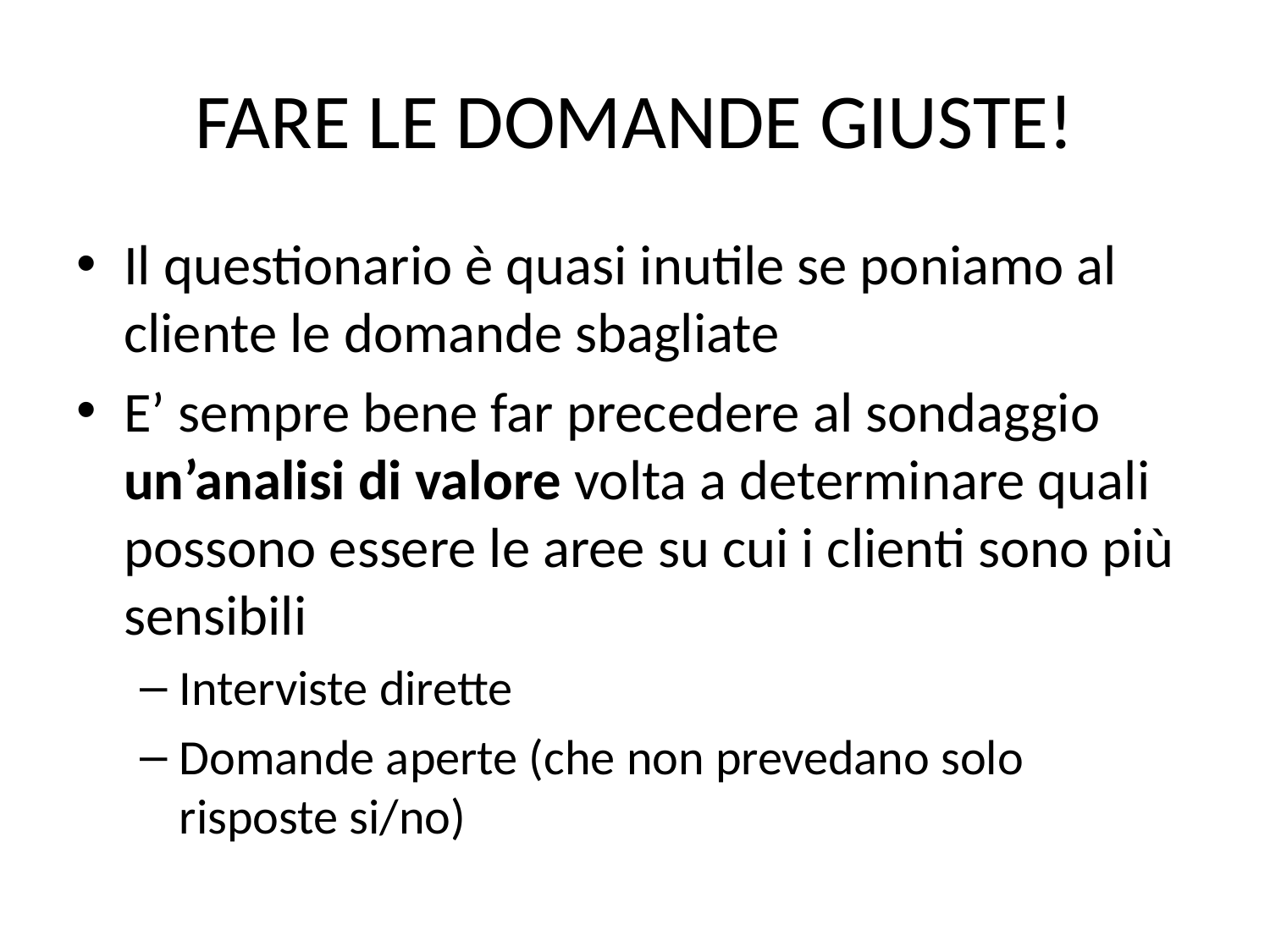

# FARE LE DOMANDE GIUSTE!
Il questionario è quasi inutile se poniamo al cliente le domande sbagliate
E’ sempre bene far precedere al sondaggio un’analisi di valore volta a determinare quali possono essere le aree su cui i clienti sono più sensibili
Interviste dirette
Domande aperte (che non prevedano solo risposte si/no)